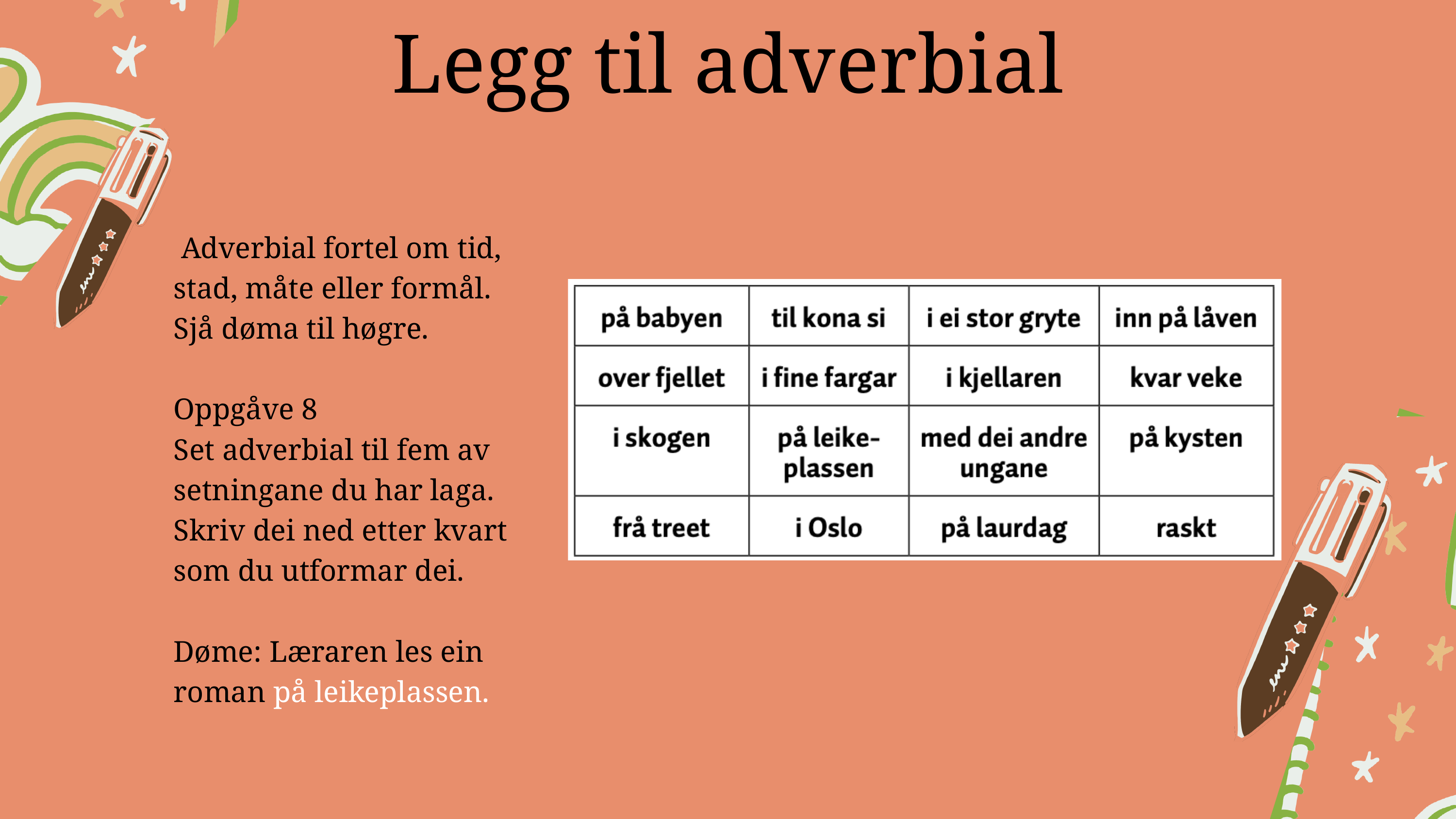

Legg til adverbial

 Adverbial fortel om tid, stad, måte eller formål. Sjå døma til høgre.

Oppgåve 8
Set adverbial til fem av setningane du har laga. Skriv dei ned etter kvart som du utformar dei.

Døme: Læraren les ein roman på leikeplassen.